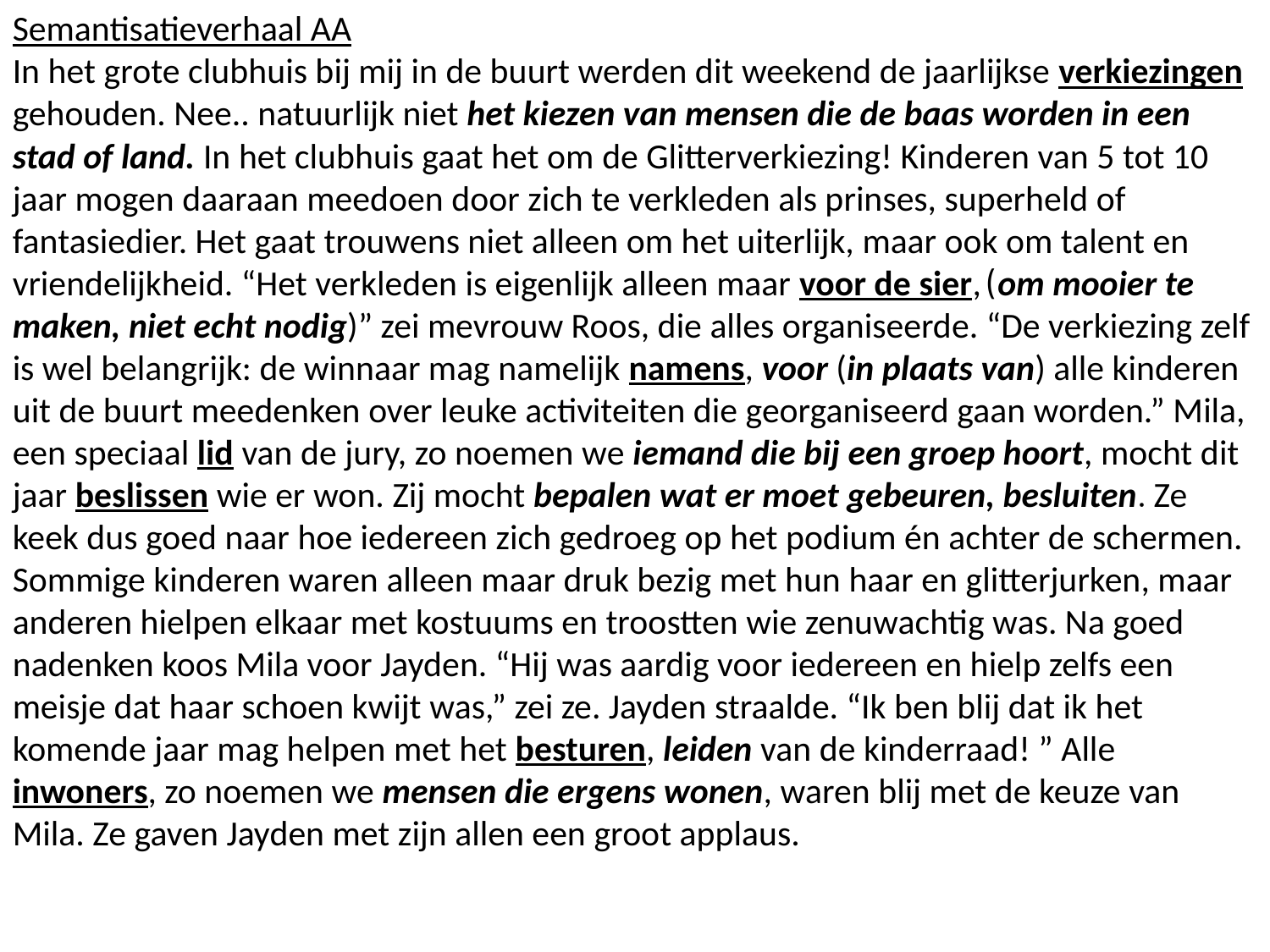

Semantisatieverhaal AA
In het grote clubhuis bij mij in de buurt werden dit weekend de jaarlijkse verkiezingen gehouden. Nee.. natuurlijk niet het kiezen van mensen die de baas worden in een stad of land. In het clubhuis gaat het om de Glitterverkiezing! Kinderen van 5 tot 10 jaar mogen daaraan meedoen door zich te verkleden als prinses, superheld of fantasiedier. Het gaat trouwens niet alleen om het uiterlijk, maar ook om talent en vriendelijkheid. “Het verkleden is eigenlijk alleen maar voor de sier, (om mooier te maken, niet echt nodig)” zei mevrouw Roos, die alles organiseerde. “De verkiezing zelf is wel belangrijk: de winnaar mag namelijk namens, voor (in plaats van) alle kinderen uit de buurt meedenken over leuke activiteiten die georganiseerd gaan worden.” Mila, een speciaal lid van de jury, zo noemen we iemand die bij een groep hoort, mocht dit jaar beslissen wie er won. Zij mocht bepalen wat er moet gebeuren, besluiten. Ze keek dus goed naar hoe iedereen zich gedroeg op het podium én achter de schermen. Sommige kinderen waren alleen maar druk bezig met hun haar en glitterjurken, maar anderen hielpen elkaar met kostuums en troostten wie zenuwachtig was. Na goed nadenken koos Mila voor Jayden. “Hij was aardig voor iedereen en hielp zelfs een meisje dat haar schoen kwijt was,” zei ze. Jayden straalde. “Ik ben blij dat ik het komende jaar mag helpen met het besturen, leiden van de kinderraad! ” Alle inwoners, zo noemen we mensen die ergens wonen, waren blij met de keuze van Mila. Ze gaven Jayden met zijn allen een groot applaus.